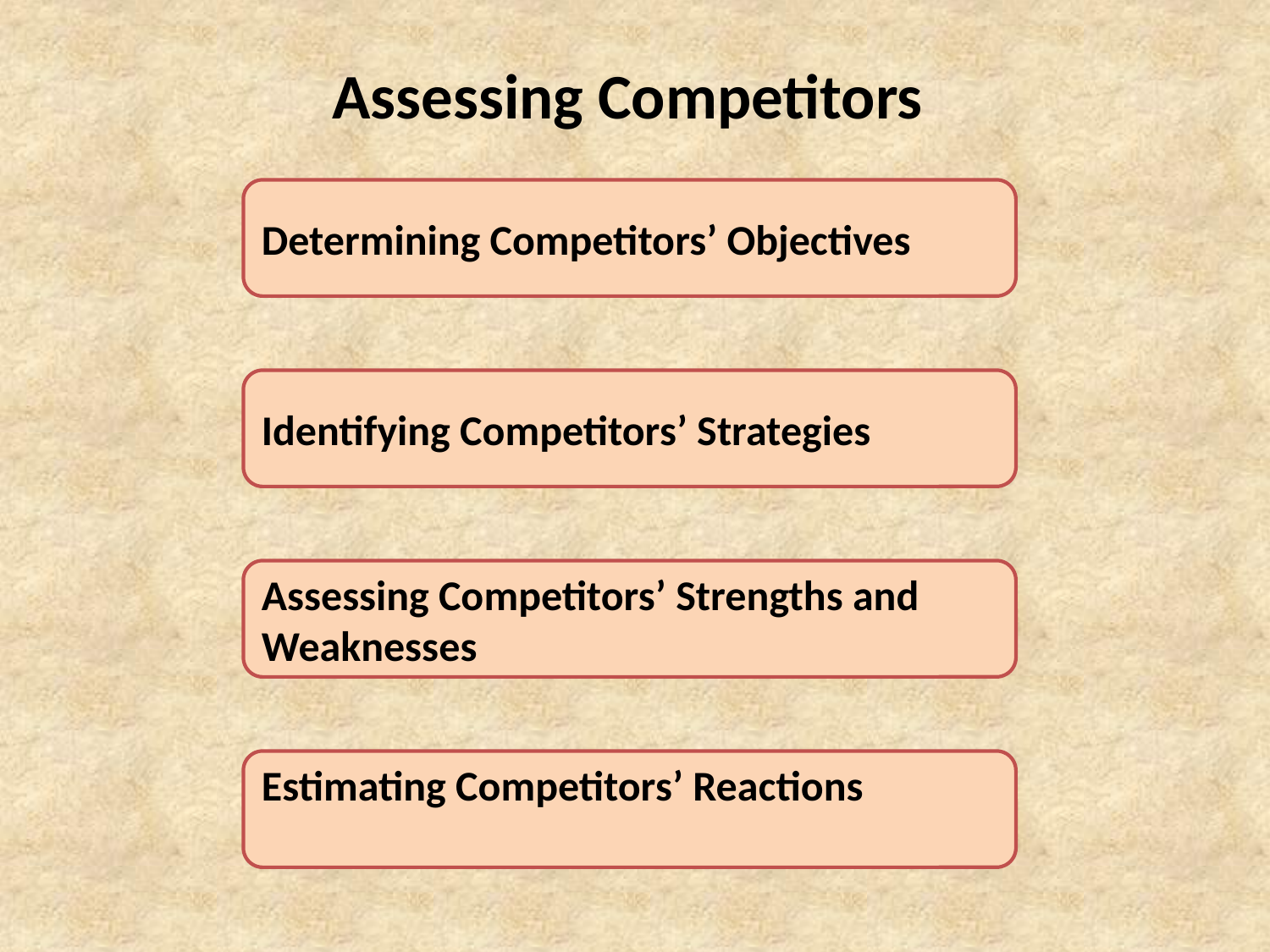

# Assessing Competitors
Determining Competitors’ Objectives
Identifying Competitors’ Strategies
Assessing Competitors’ Strengths and Weaknesses
Estimating Competitors’ Reactions